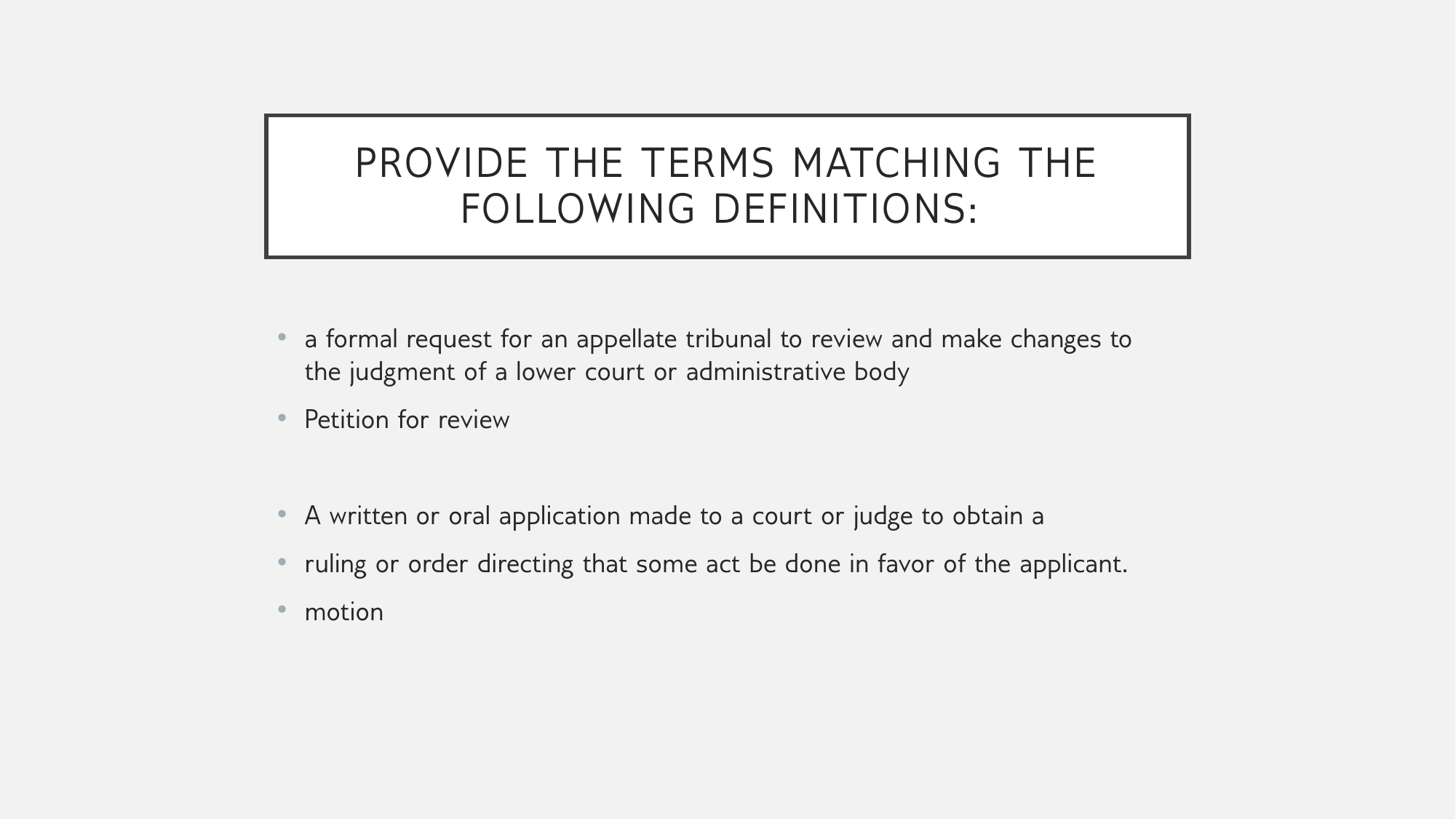

# Provide the terms matching the following definitions:
a formal request for an appellate tribunal to review and make changes to the judgment of a lower court or administrative body
Petition for review

A written or oral application made to a court or judge to obtain a
ruling or order directing that some act be done in favor of the applicant.
motion